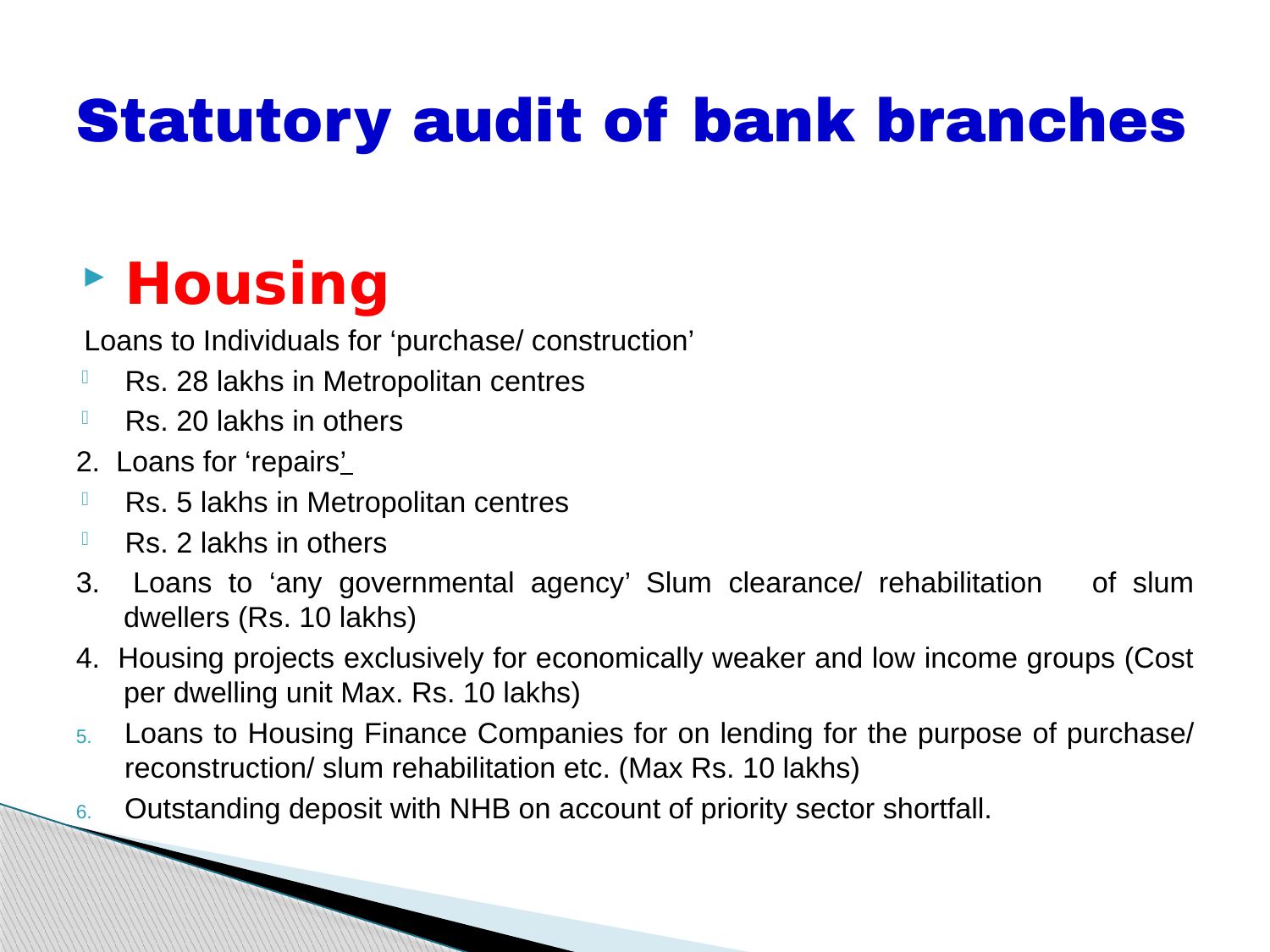

# Statutory audit of bank branches
Housing
 Loans to Individuals for ‘purchase/ construction’
Rs. 28 lakhs in Metropolitan centres
Rs. 20 lakhs in others
2.  Loans for ‘repairs’
Rs. 5 lakhs in Metropolitan centres
Rs. 2 lakhs in others
3.  Loans to ‘any governmental agency’ Slum clearance/ rehabilitation   of slum dwellers (Rs. 10 lakhs)
4.  Housing projects exclusively for economically weaker and low income groups (Cost per dwelling unit Max. Rs. 10 lakhs)
Loans to Housing Finance Companies for on lending for the purpose of purchase/ reconstruction/ slum rehabilitation etc. (Max Rs. 10 lakhs)
Outstanding deposit with NHB on account of priority sector shortfall.